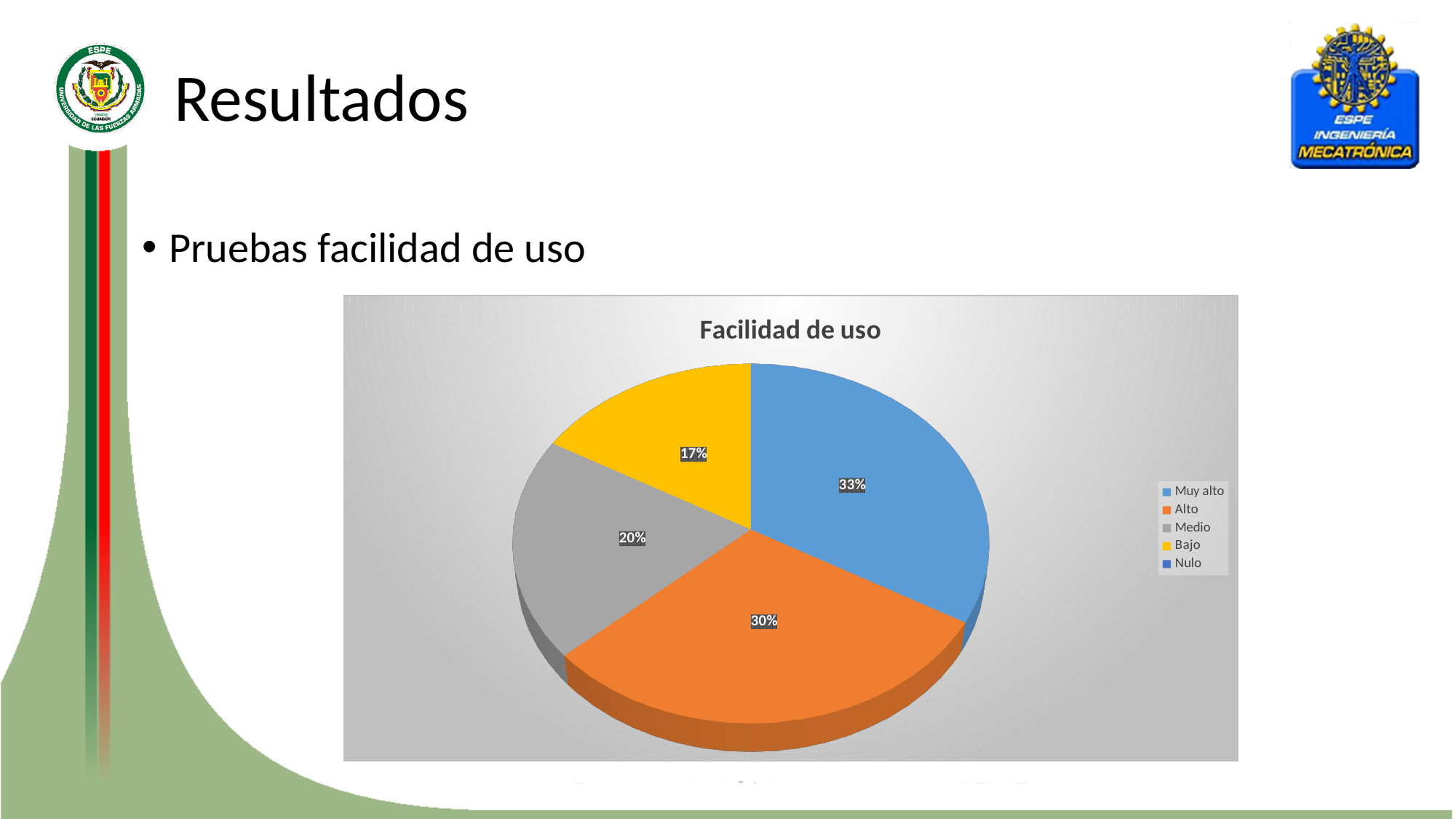

# Resultados
Pruebas facilidad de uso

[unsupported chart]